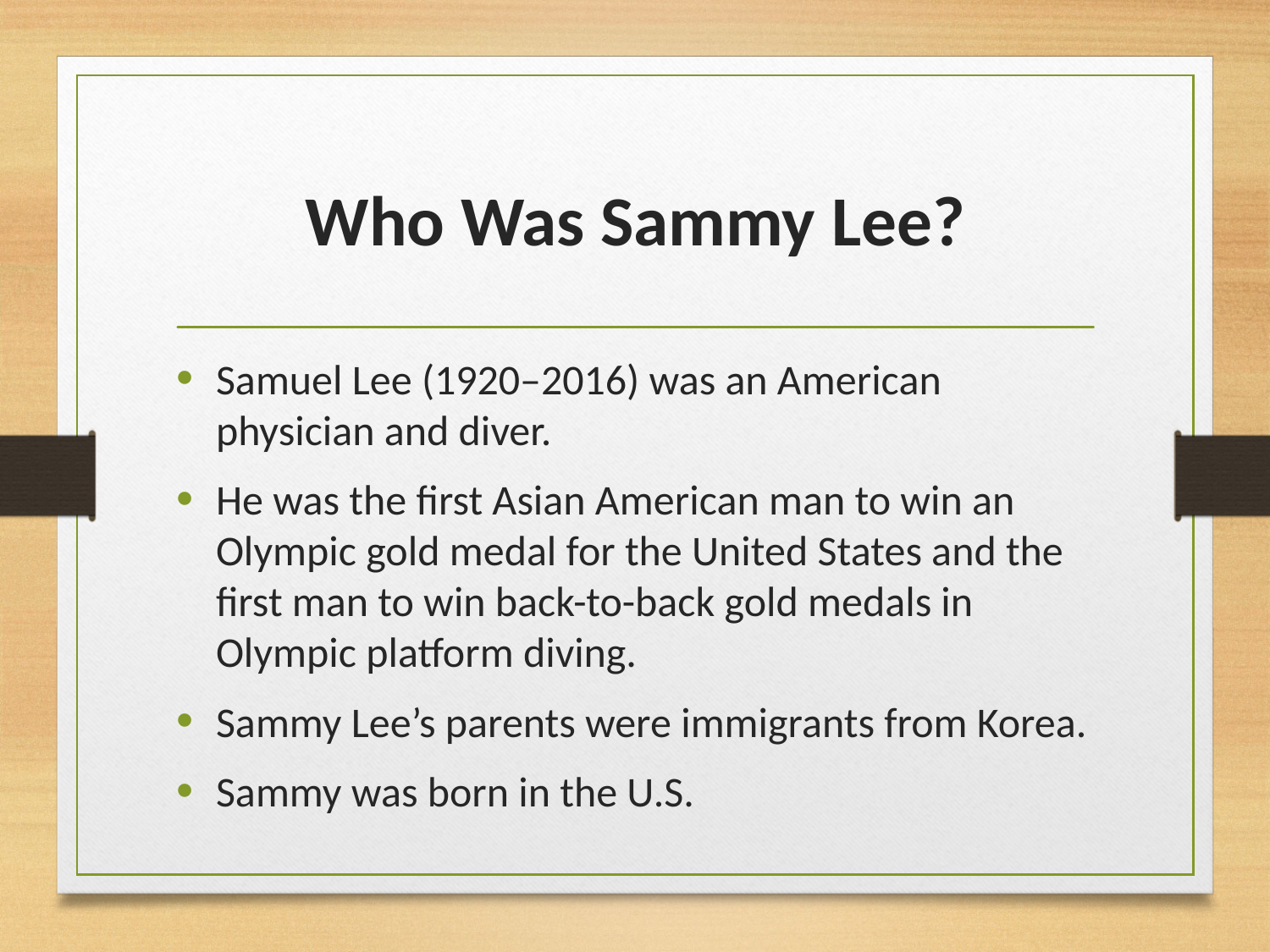

# Who Was Sammy Lee?
Samuel Lee (1920–2016) was an American physician and diver.
He was the first Asian American man to win an Olympic gold medal for the United States and the first man to win back-to-back gold medals in Olympic platform diving.
Sammy Lee’s parents were immigrants from Korea.
Sammy was born in the U.S.